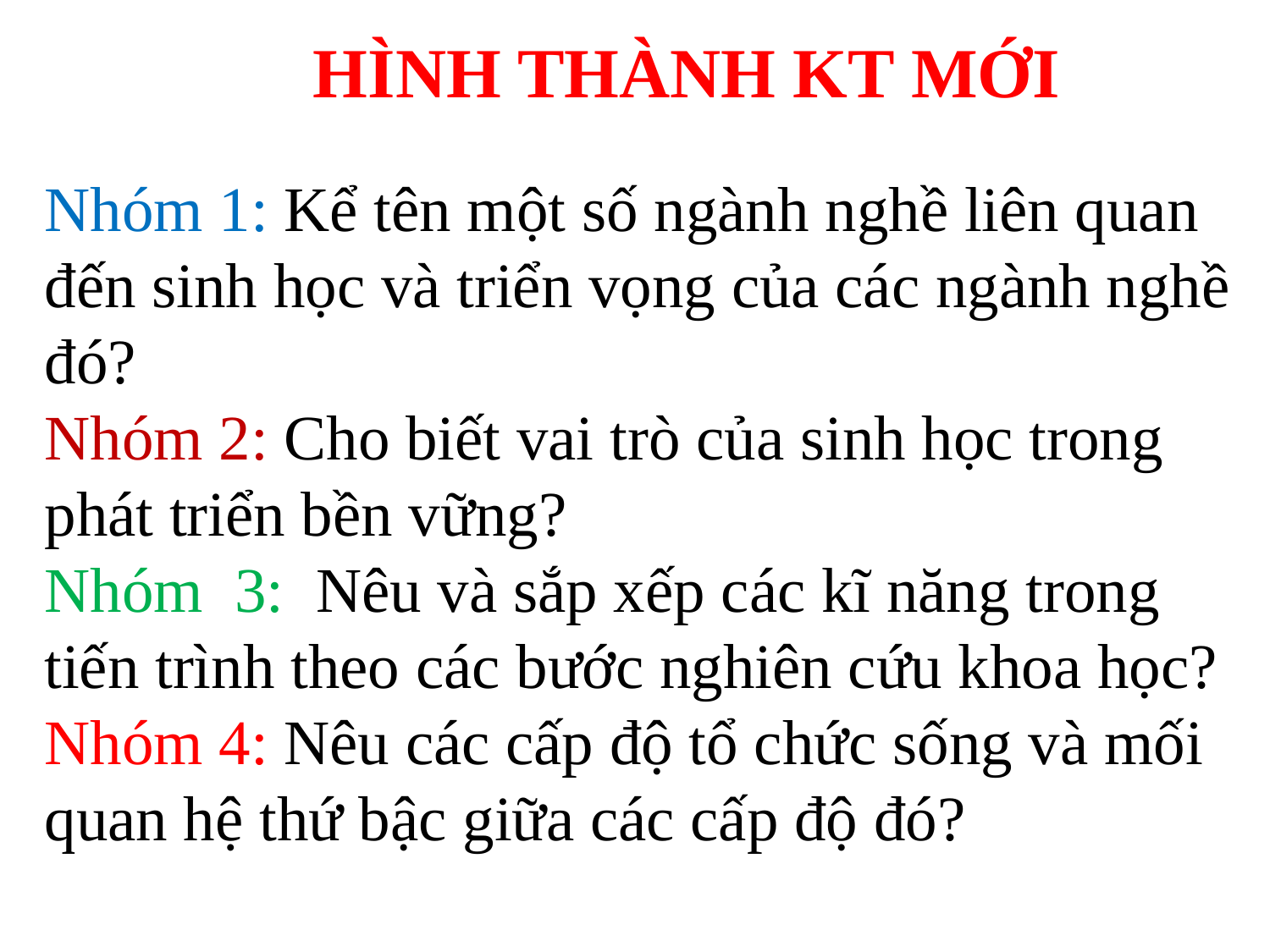

HÌNH THÀNH KT MỚI
Nhóm 1: Kể tên một số ngành nghề liên quan đến sinh học và triển vọng của các ngành nghề đó?
Nhóm 2: Cho biết vai trò của sinh học trong phát triển bền vững?
Nhóm  3:  Nêu và sắp xếp các kĩ năng trong tiến trình theo các bước nghiên cứu khoa học?
Nhóm 4: Nêu các cấp độ tổ chức sống và mối quan hệ thứ bậc giữa các cấp độ đó?